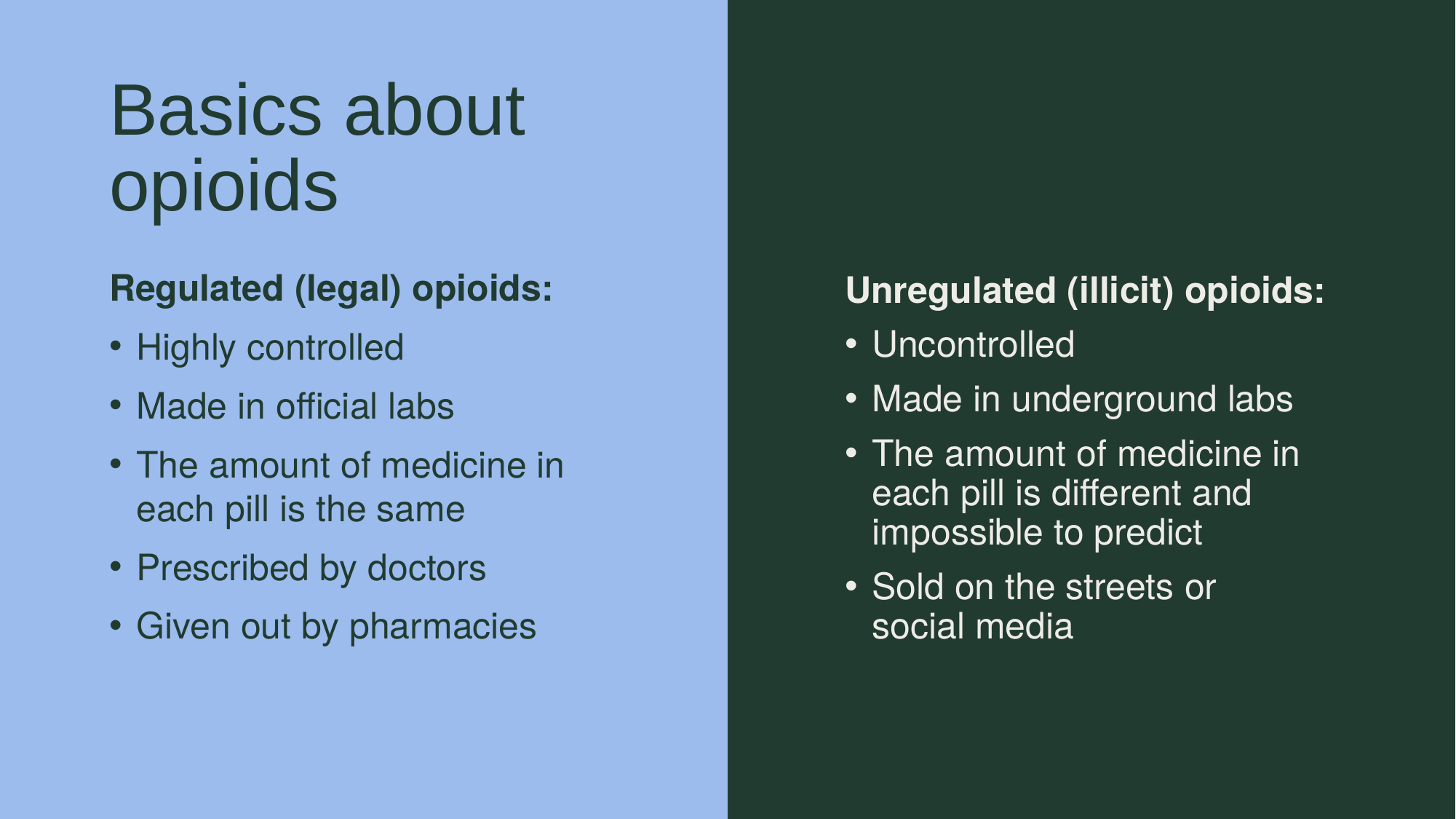

# Basics about opioids
Regulated (legal) opioids: ​
​Highly controlled​
​Made in official labs​
​The amount of medicine in each pill is the same​
​Prescribed by doctors​
​Given out by pharmacies

Unregulated (illicit) opioids: ​​
Uncontrolled​​
​Made in underground labs​​
​The amount of medicine in each pill is different and impossible to predict​
​Sold on the streets or
social media